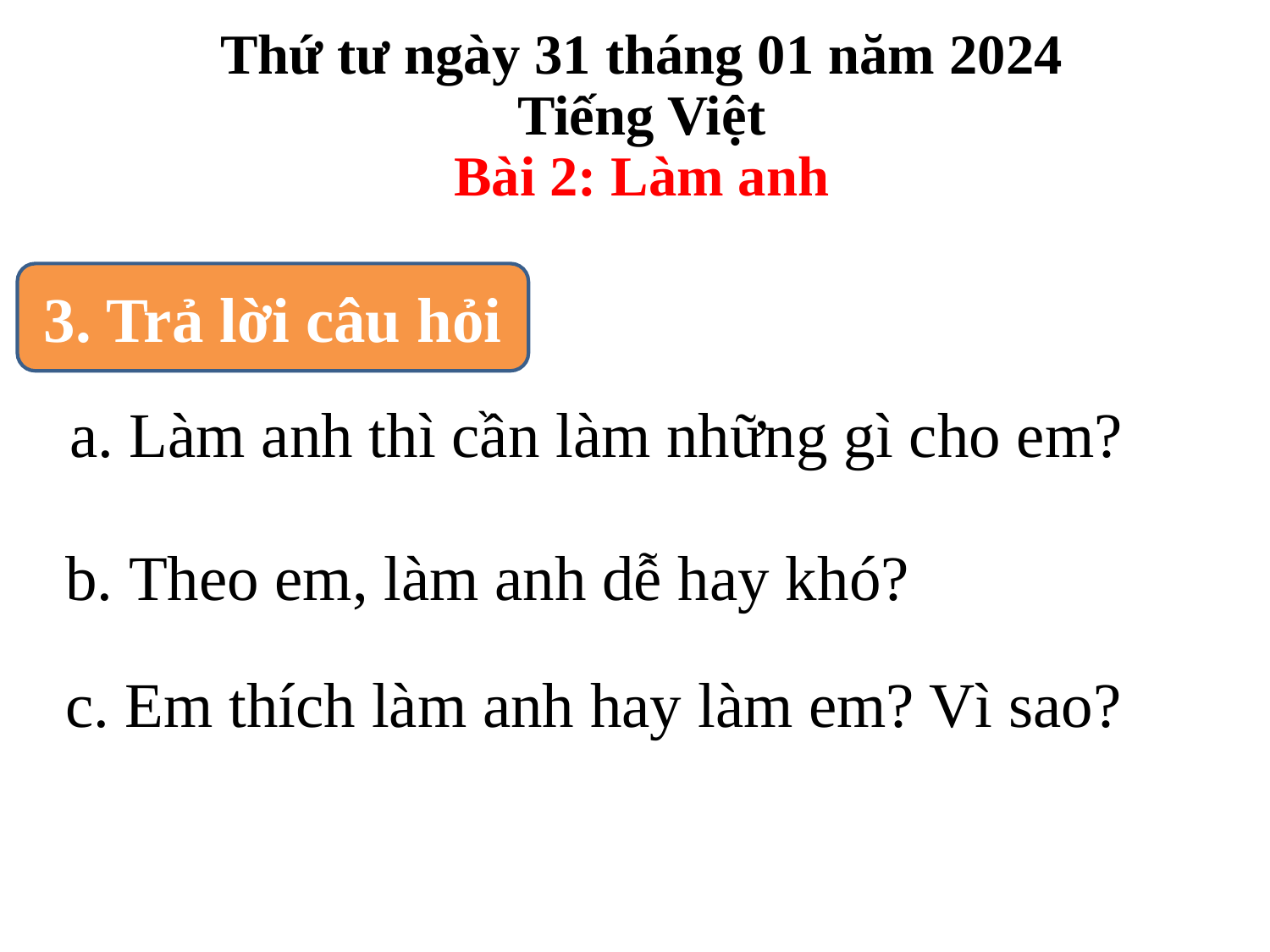

Thứ tư ngày 31 tháng 01 năm 2024
Tiếng Việt
Bài 2: Làm anh
3. Trả lời câu hỏi
a. Làm anh thì cần làm những gì cho em?
b. Theo em, làm anh dễ hay khó?
c. Em thích làm anh hay làm em? Vì sao?